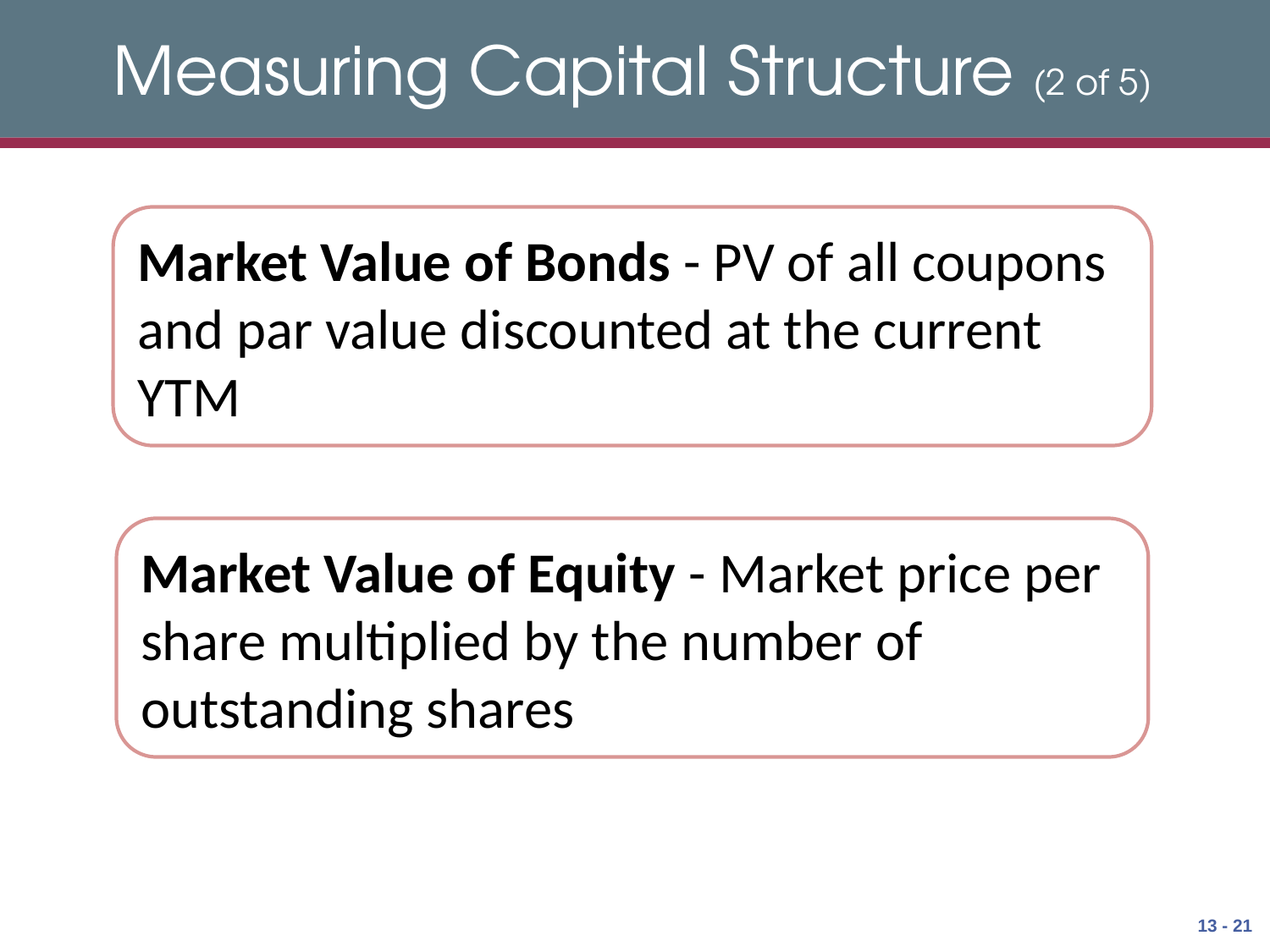

# Measuring Capital Structure (2 of 5)
Market Value of Bonds - PV of all coupons and par value discounted at the current YTM
Market Value of Equity - Market price per share multiplied by the number of outstanding shares